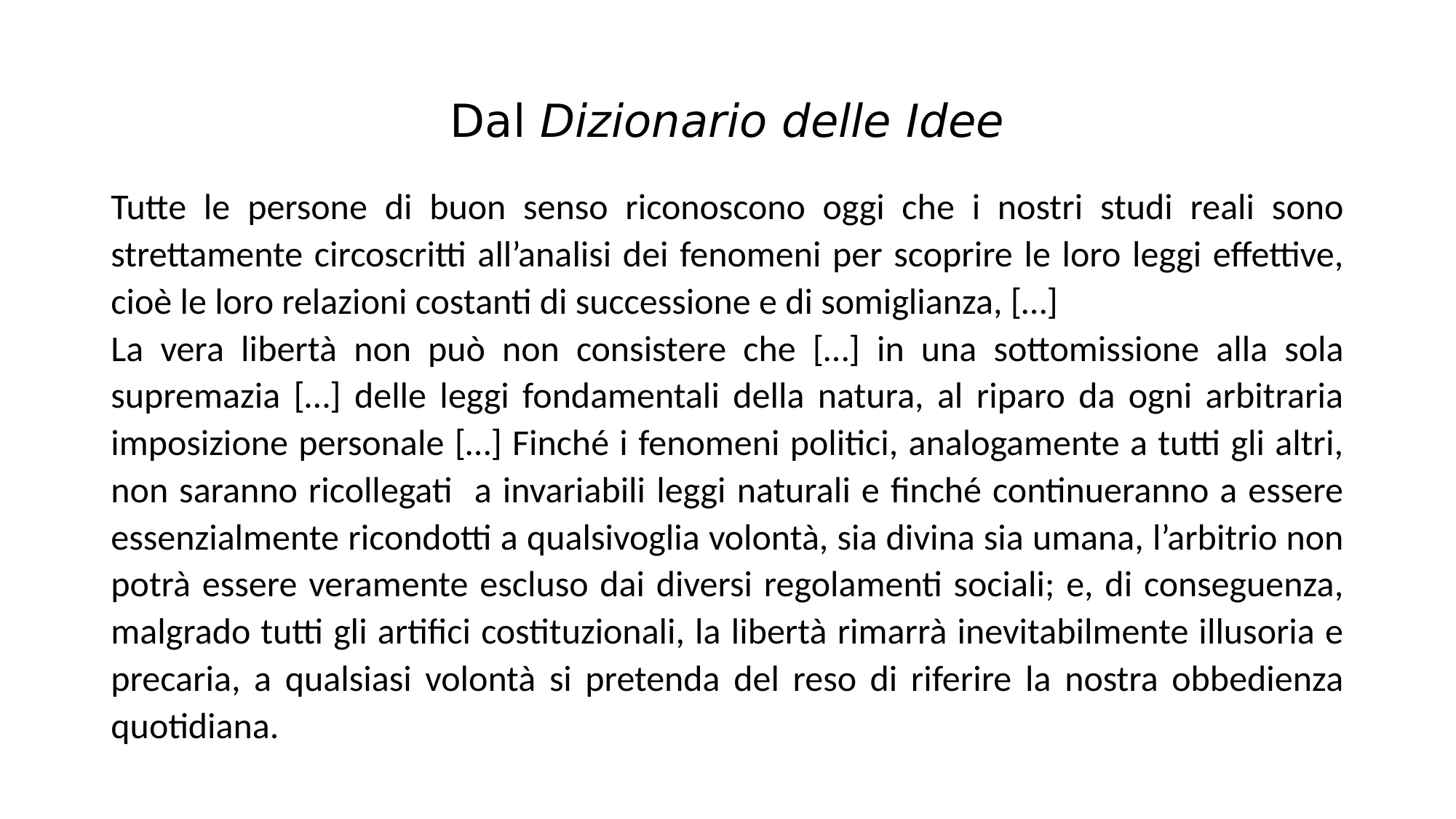

# Dal Dizionario delle Idee
Tutte le persone di buon senso riconoscono oggi che i nostri studi reali sono strettamente circoscritti all’analisi dei fenomeni per scoprire le loro leggi effettive, cioè le loro relazioni costanti di successione e di somiglianza, […]
La vera libertà non può non consistere che […] in una sottomissione alla sola supremazia […] delle leggi fondamentali della natura, al riparo da ogni arbitraria imposizione personale […] Finché i fenomeni politici, analogamente a tutti gli altri, non saranno ricollegati  a invariabili leggi naturali e finché continueranno a essere essenzialmente ricondotti a qualsivoglia volontà, sia divina sia umana, l’arbitrio non potrà essere veramente escluso dai diversi regolamenti sociali; e, di conseguenza, malgrado tutti gli artifici costituzionali, la libertà rimarrà inevitabilmente illusoria e precaria, a qualsiasi volontà si pretenda del reso di riferire la nostra obbedienza quotidiana.